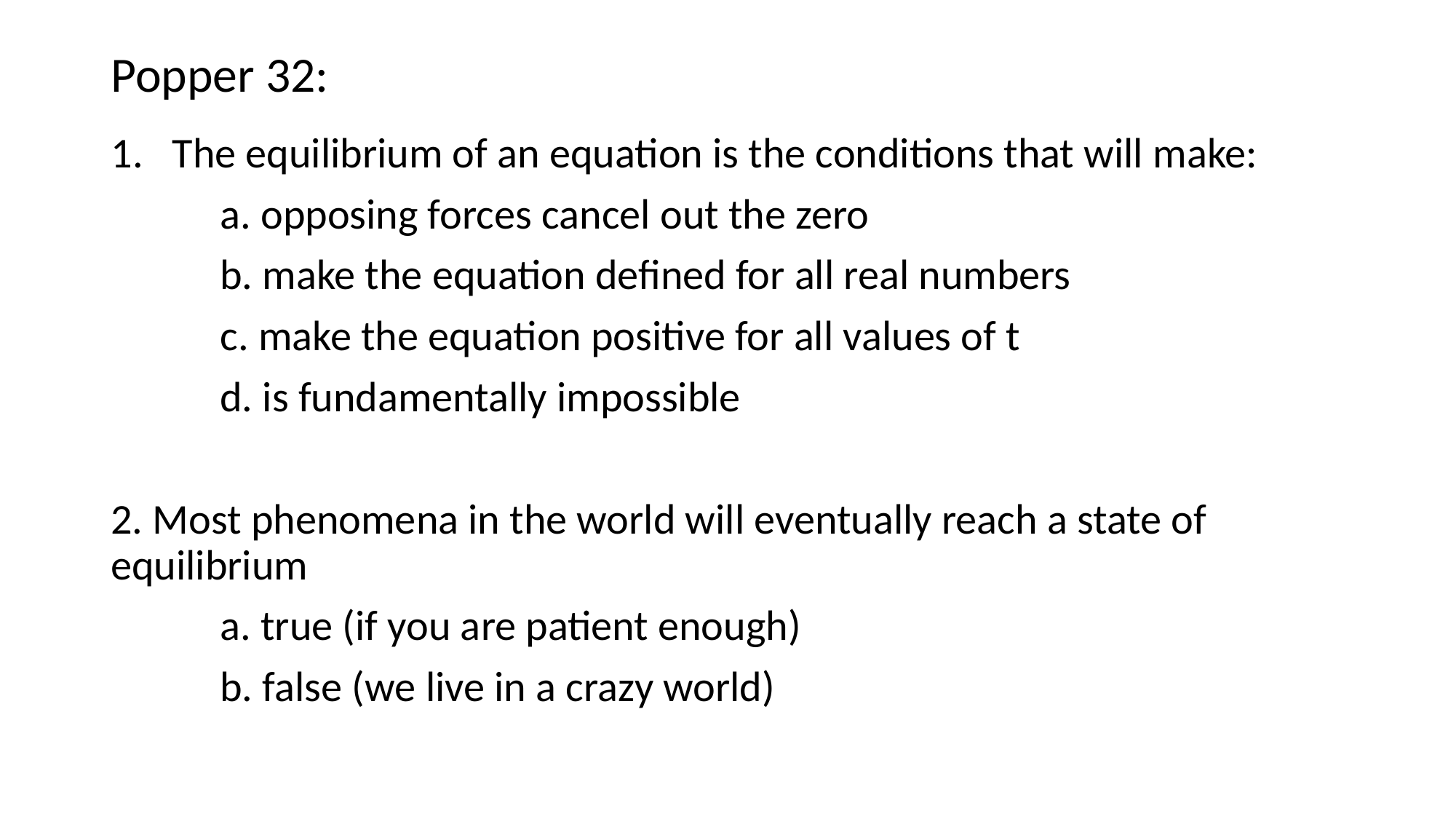

# Popper 32:
The equilibrium of an equation is the conditions that will make:
	a. opposing forces cancel out the zero
	b. make the equation defined for all real numbers
	c. make the equation positive for all values of t
	d. is fundamentally impossible

2. Most phenomena in the world will eventually reach a state of equilibrium
	a. true (if you are patient enough)
	b. false (we live in a crazy world)